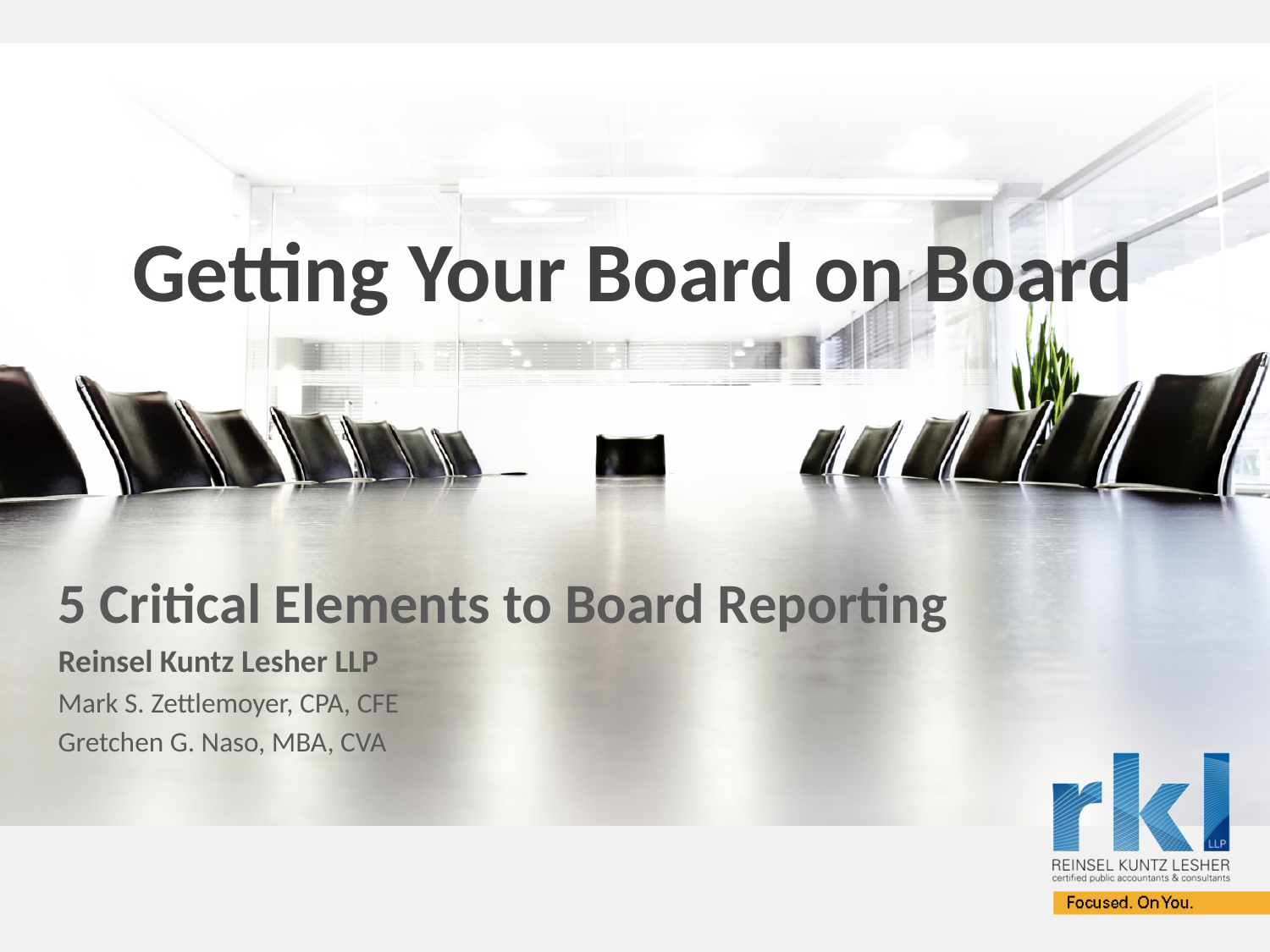

# Getting Your Board on Board
5 Critical Elements to Board Reporting
Reinsel Kuntz Lesher LLP
Mark S. Zettlemoyer, CPA, CFE
Gretchen G. Naso, MBA, CVA